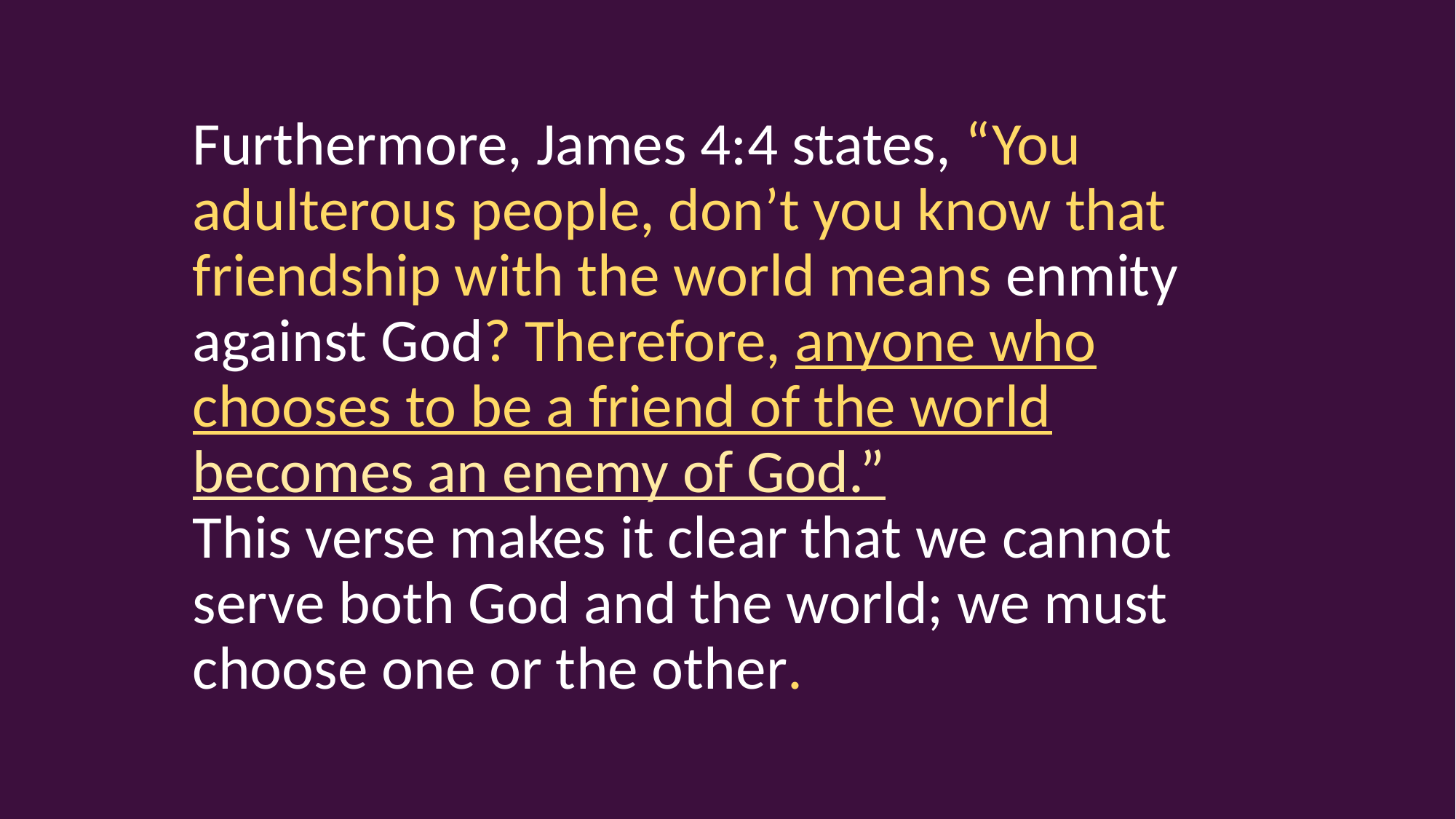

# Furthermore, James 4:4 states, “You adulterous people, don’t you know that friendship with the world means enmity against God? Therefore, anyone who chooses to be a friend of the world becomes an enemy of God.” This verse makes it clear that we cannot serve both God and the world; we must choose one or the other.